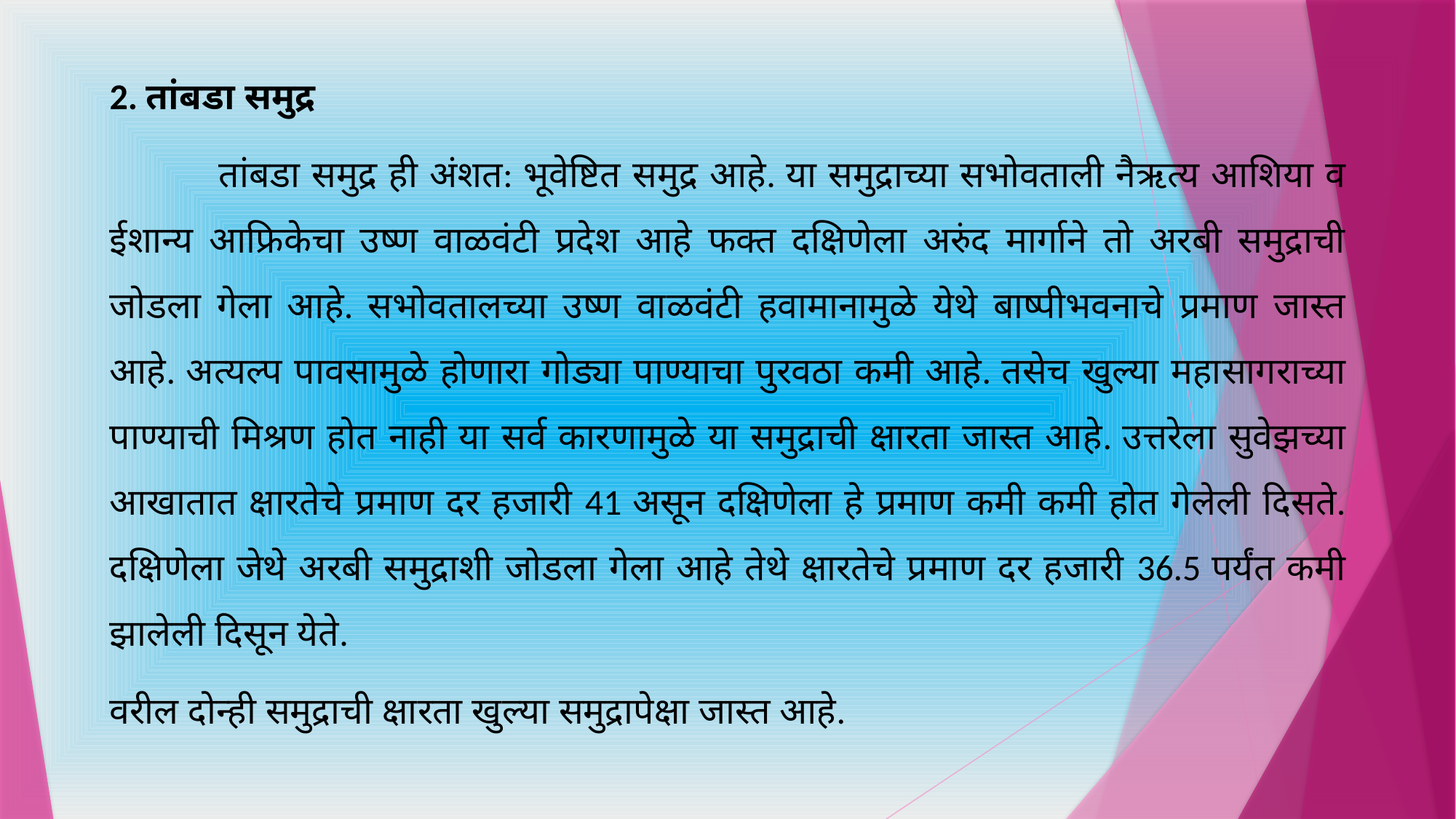

2. तांबडा समुद्र
	तांबडा समुद्र ही अंशत: भूवेष्टित समुद्र आहे. या समुद्राच्या सभोवताली नैऋत्य आशिया व ईशान्य आफ्रिकेचा उष्ण वाळवंटी प्रदेश आहे फक्त दक्षिणेला अरुंद मार्गाने तो अरबी समुद्राची जोडला गेला आहे. सभोवतालच्या उष्ण वाळवंटी हवामानामुळे येथे बाष्पीभवनाचे प्रमाण जास्त आहे. अत्यल्प पावसामुळे होणारा गोड्या पाण्याचा पुरवठा कमी आहे. तसेच खुल्या महासागराच्या पाण्याची मिश्रण होत नाही या सर्व कारणामुळे या समुद्राची क्षारता जास्त आहे. उत्तरेला सुवेझच्या आखातात क्षारतेचे प्रमाण दर हजारी 41 असून दक्षिणेला हे प्रमाण कमी कमी होत गेलेली दिसते. दक्षिणेला जेथे अरबी समुद्राशी जोडला गेला आहे तेथे क्षारतेचे प्रमाण दर हजारी 36.5 पर्यंत कमी झालेली दिसून येते.
वरील दोन्ही समुद्राची क्षारता खुल्या समुद्रापेक्षा जास्त आहे.